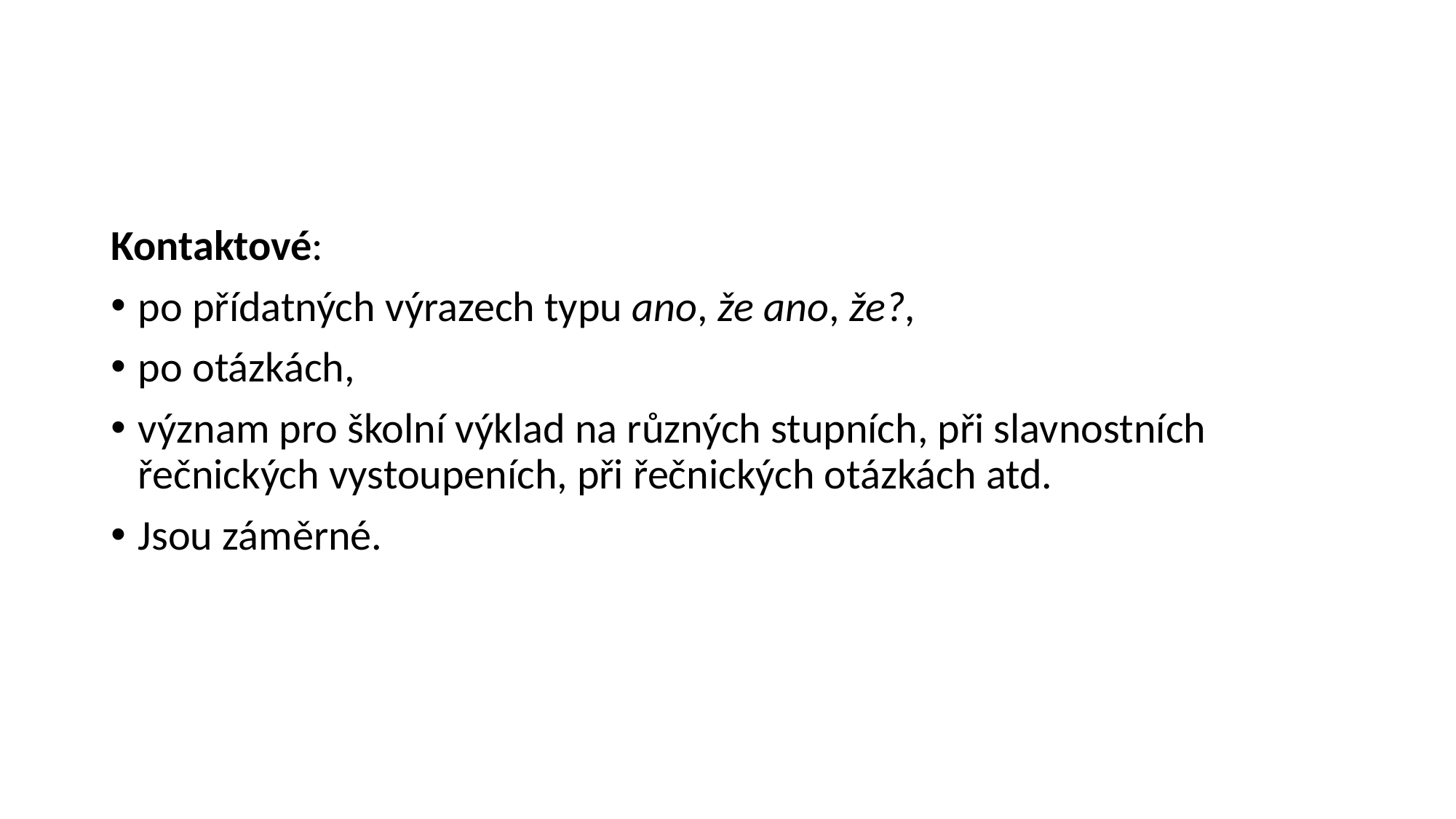

#
Kontaktové:
po přídatných výrazech typu ano, že ano, že?,
po otázkách,
význam pro školní výklad na různých stupních, při slavnostních řečnických vystoupeních, při řečnických otázkách atd.
Jsou záměrné.